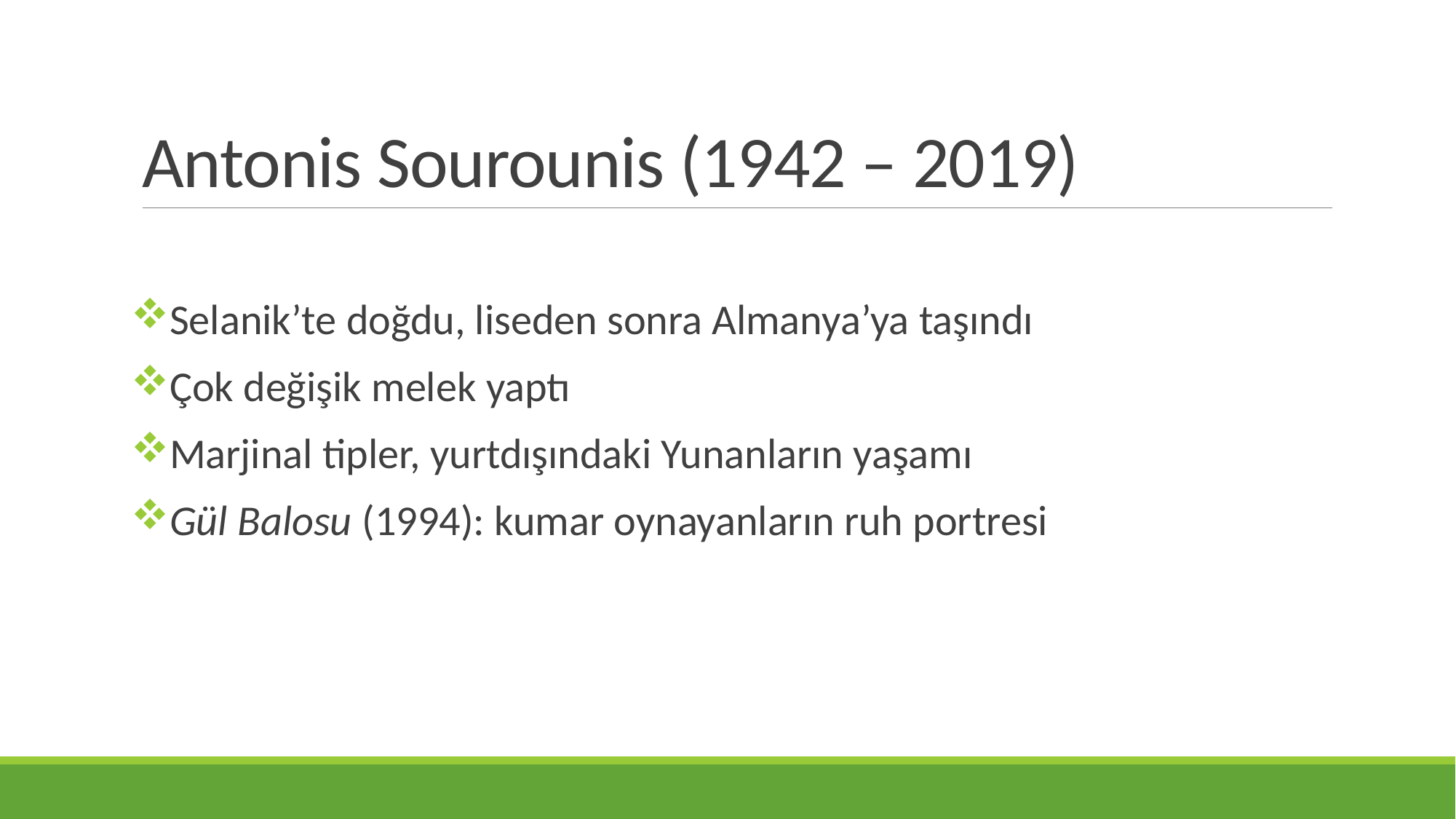

# Antonis Sourounis (1942 – 2019)

Selanik’te doğdu, liseden sonra Almanya’ya taşındı
Çok değişik melek yaptı
Marjinal tipler, yurtdışındaki Yunanların yaşamı
Gül Balosu (1994): kumar oynayanların ruh portresi